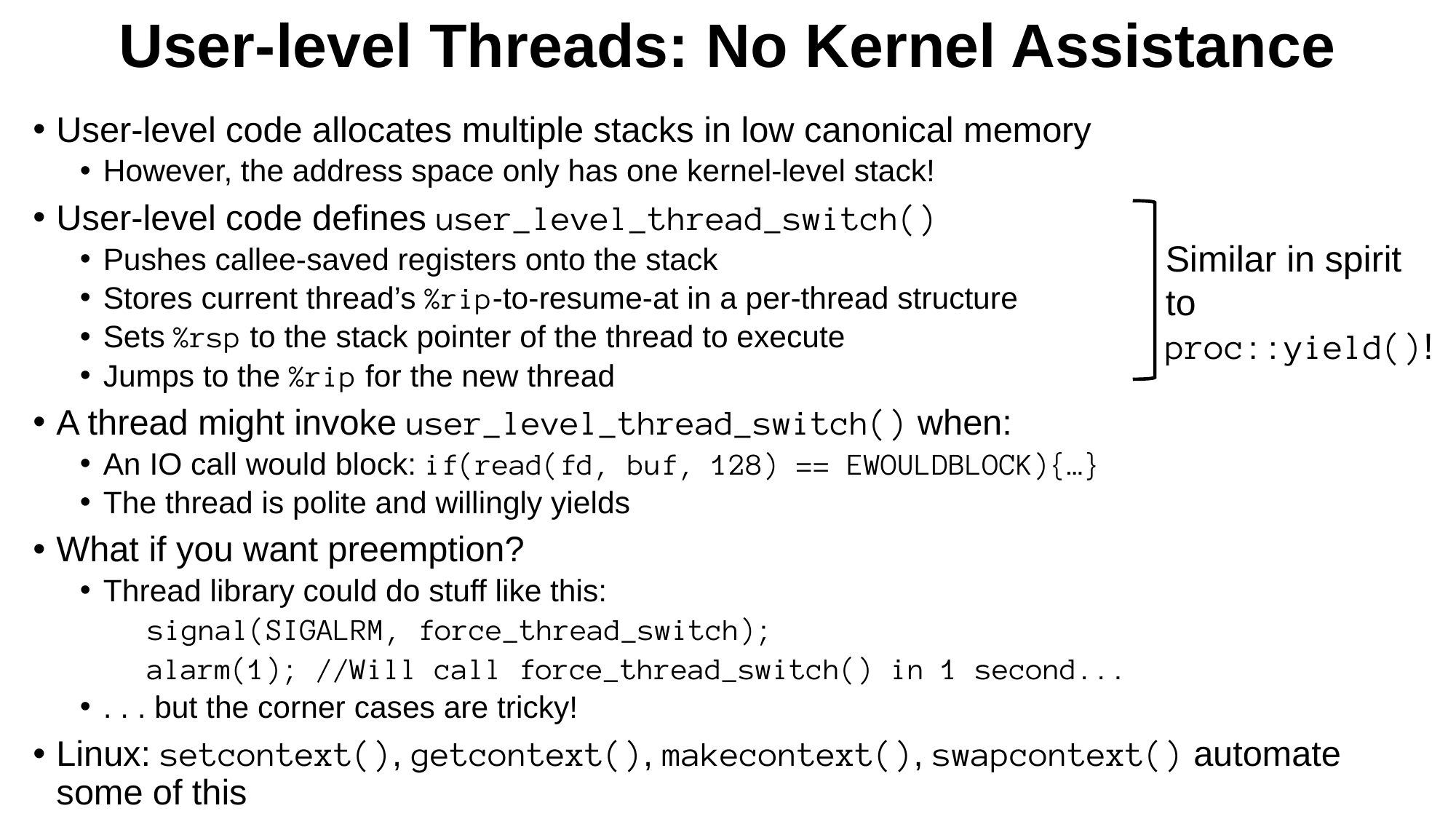

# User-level Threads: No Kernel Assistance
User-level code allocates multiple stacks in low canonical memory
However, the address space only has one kernel-level stack!
User-level code defines user_level_thread_switch()
Pushes callee-saved registers onto the stack
Stores current thread’s %rip-to-resume-at in a per-thread structure
Sets %rsp to the stack pointer of the thread to execute
Jumps to the %rip for the new thread
A thread might invoke user_level_thread_switch() when:
An IO call would block: if(read(fd, buf, 128) == EWOULDBLOCK){…}
The thread is polite and willingly yields
What if you want preemption?
Thread library could do stuff like this:
        signal(SIGALRM, force_thread_switch);
    alarm(1); //Will call force_thread_switch() in 1 second...
. . . but the corner cases are tricky!
Linux: setcontext(), getcontext(), makecontext(), swapcontext() automate some of this

Similar in spirit to proc::yield()!